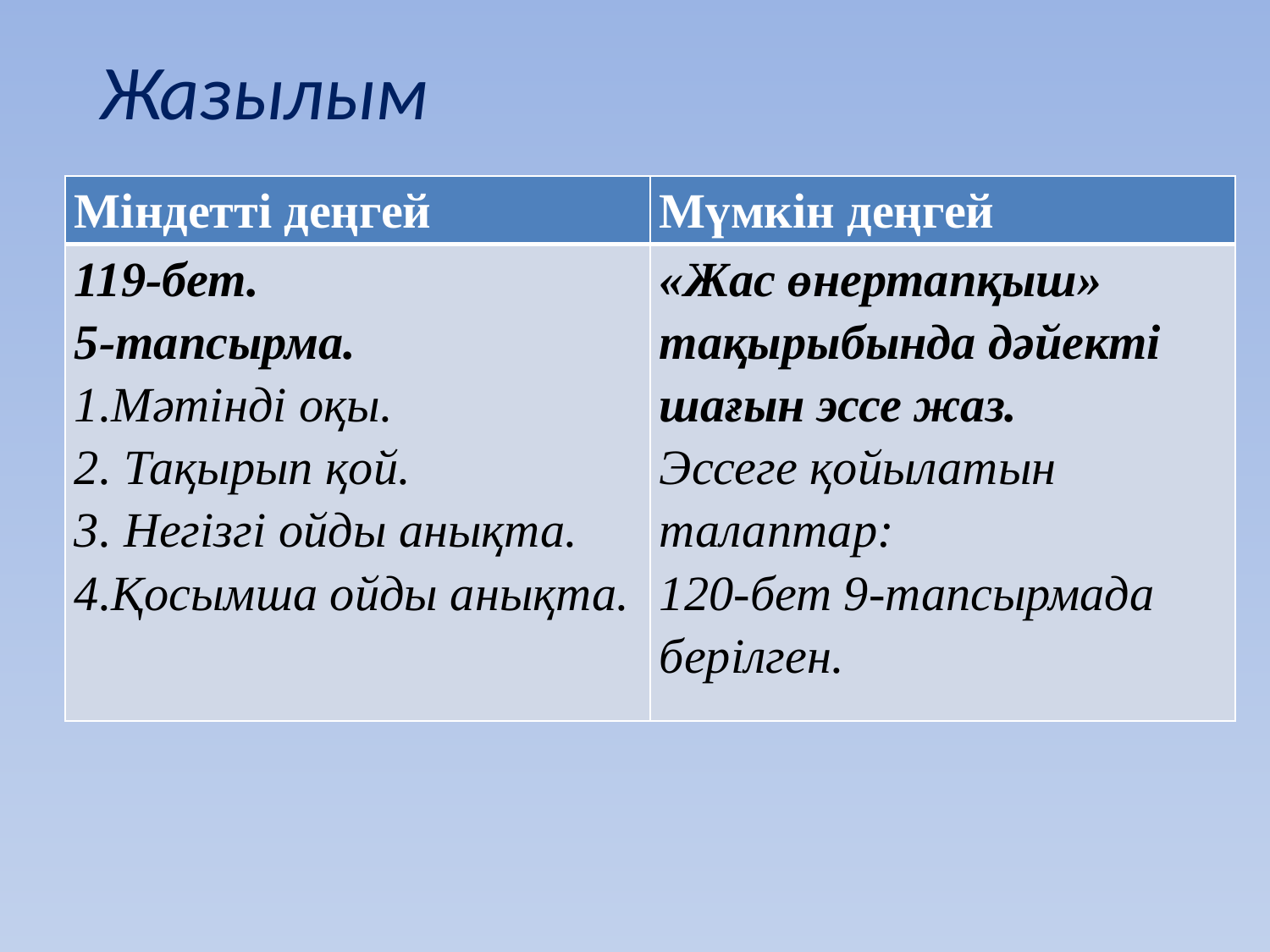

Жазылым
| Міндетті деңгей | Мүмкін деңгей |
| --- | --- |
| 119-бет. 5-тапсырма. 1.Мәтінді оқы. 2. Тақырып қой. 3. Негізгі ойды анықта. 4.Қосымша ойды анықта. | «Жас өнертапқыш» тақырыбында дәйекті шағын эссе жаз. Эссеге қойылатын талаптар: 120-бет 9-тапсырмада берілген. |